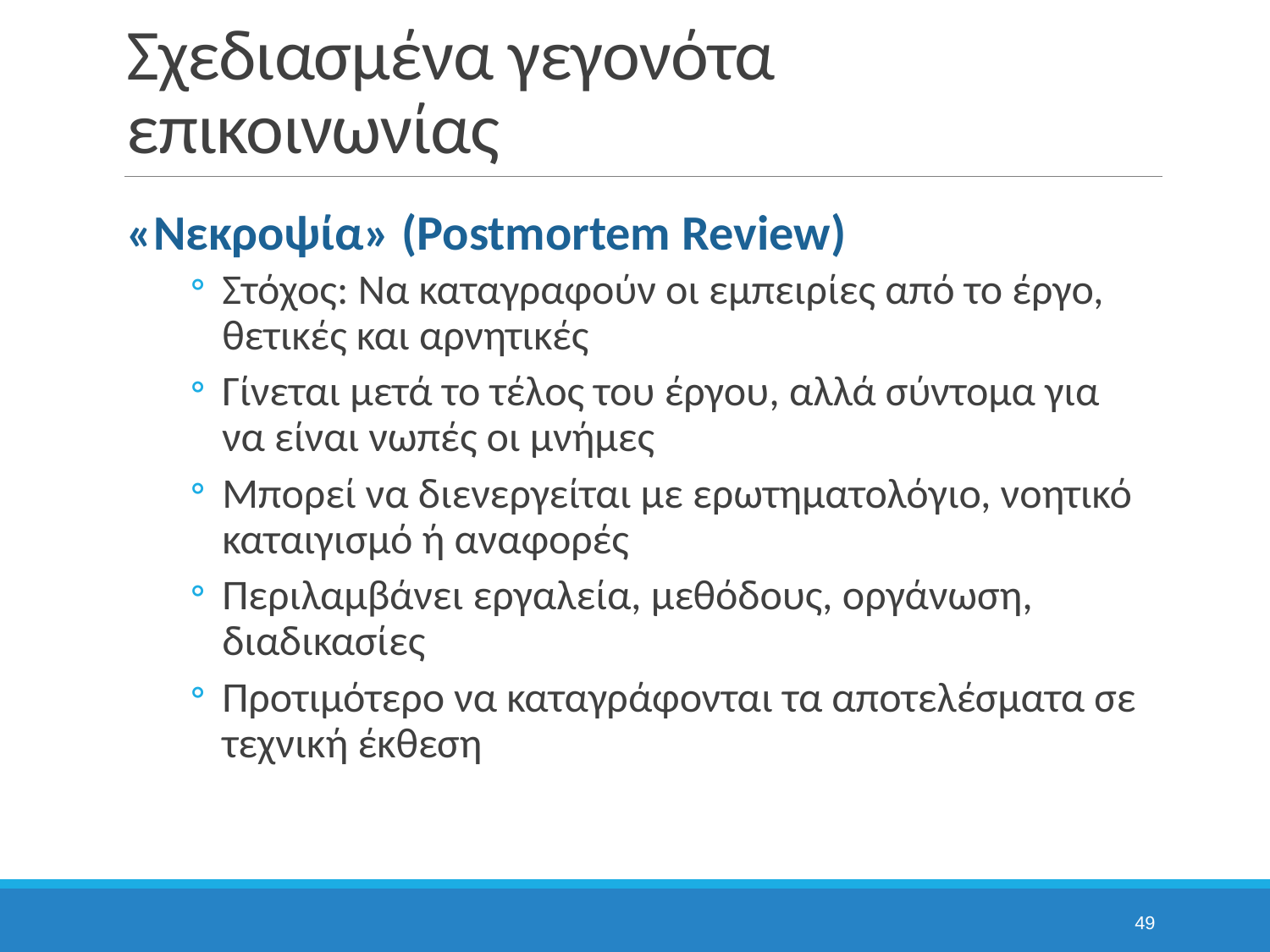

# Σχεδιασμένα γεγονότα επικοινωνίας
«Νεκροψία» (Postmortem Review)
Στόχος: Να καταγραφούν οι εμπειρίες από το έργο, θετικές και αρνητικές
Γίνεται μετά το τέλος του έργου, αλλά σύντομα για να είναι νωπές οι μνήμες
Μπορεί να διενεργείται με ερωτηματολόγιο, νοητικό καταιγισμό ή αναφορές
Περιλαμβάνει εργαλεία, μεθόδους, οργάνωση, διαδικασίες
Προτιμότερο να καταγράφονται τα αποτελέσματα σε τεχνική έκθεση
49